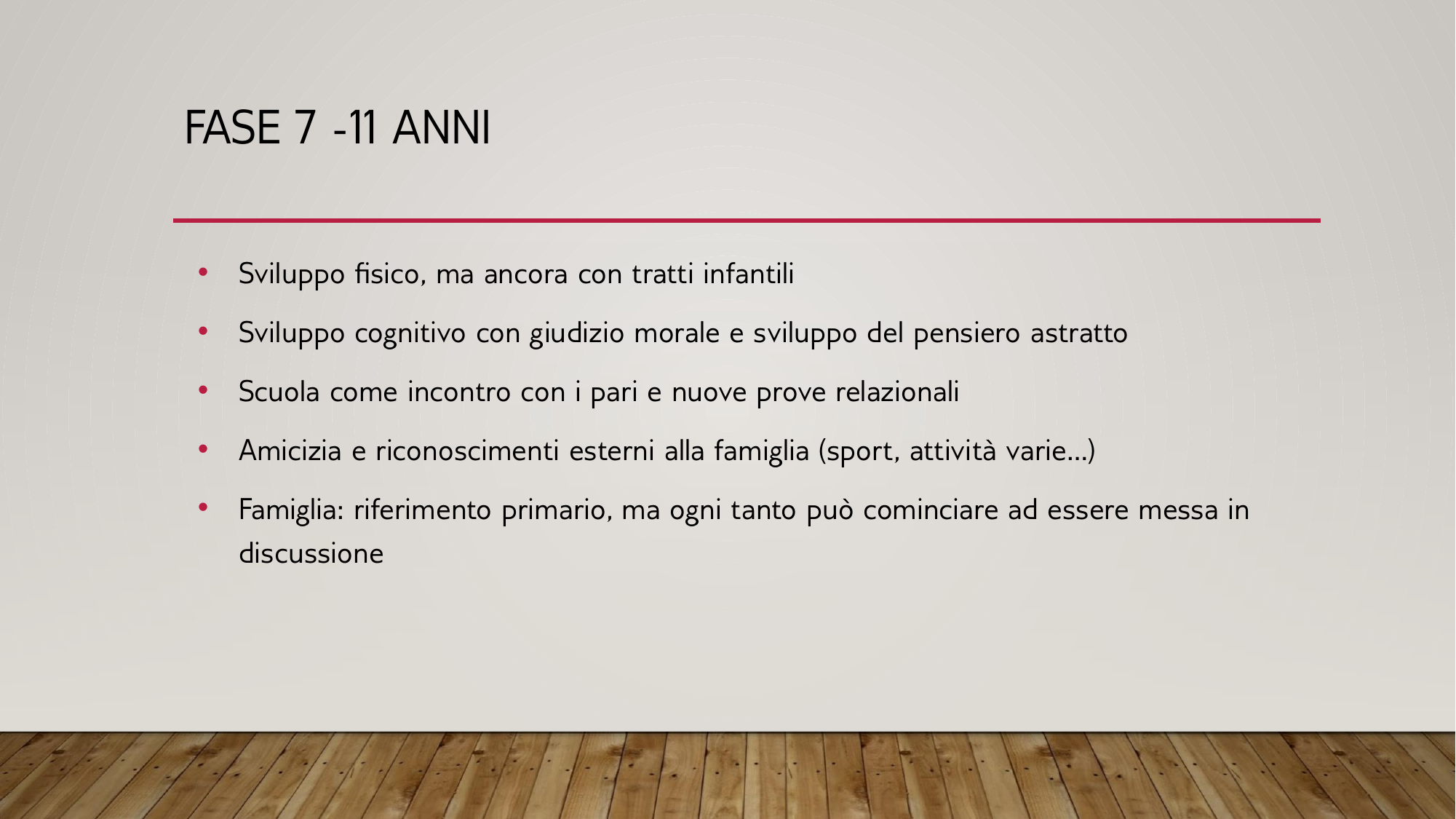

# FASE 7 -11 ANNI
Sviluppo fisico, ma ancora con tratti infantili
Sviluppo cognitivo con giudizio morale e sviluppo del pensiero astratto
Scuola come incontro con i pari e nuove prove relazionali
Amicizia e riconoscimenti esterni alla famiglia (sport, attività varie…)
Famiglia: riferimento primario, ma ogni tanto può cominciare ad essere messa in discussione